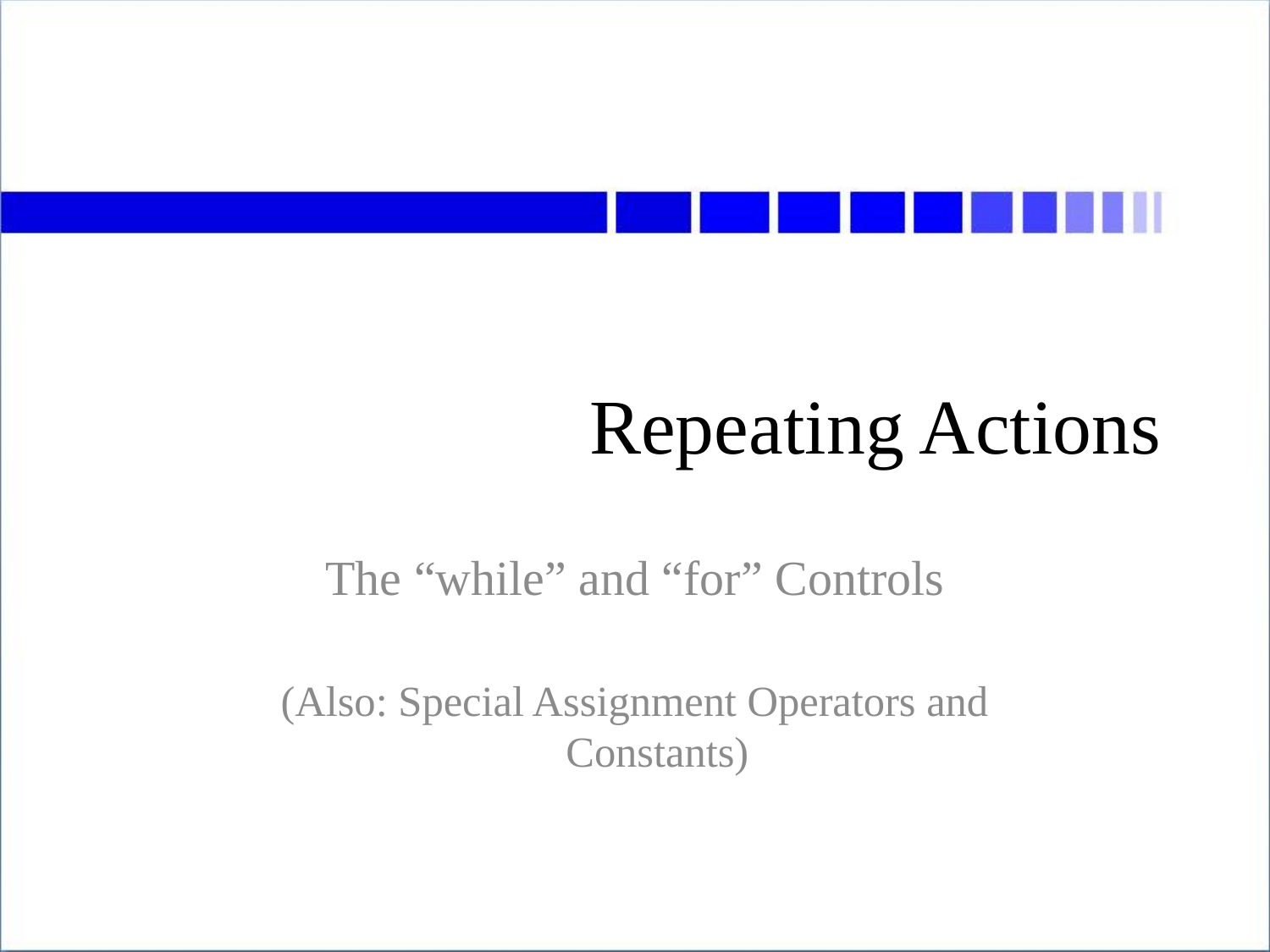

# Repeating Actions
The “while” and “for” Controls

(Also: Special Assignment Operators and Constants)